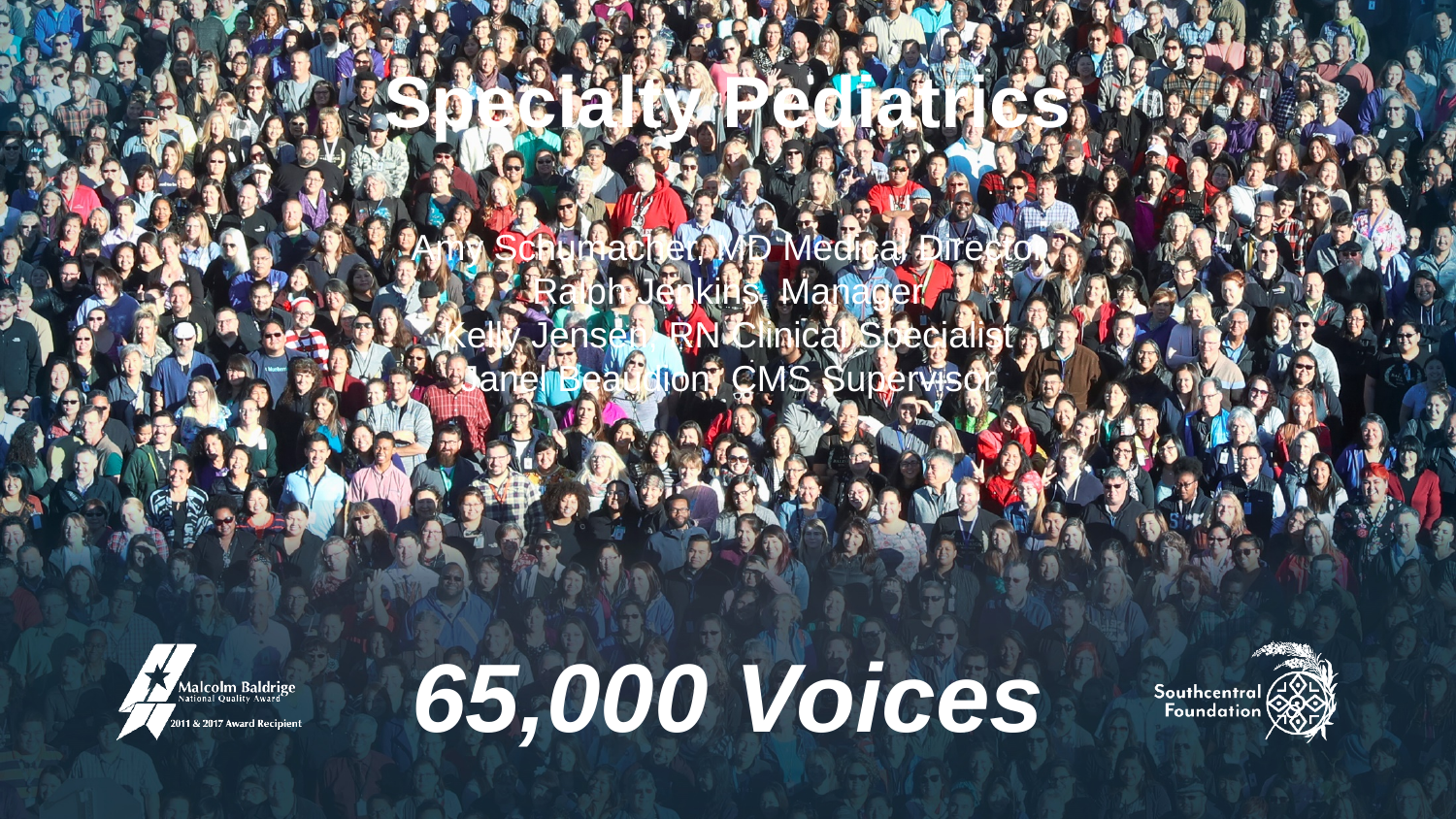

Specialty Pediatrics
Amy Schumacher, MD Medical Director
Ralph Jenkins, Manager
Kelly Jensen, RN Clinical Specialist
Janel Beaudion, CMS Supervisor